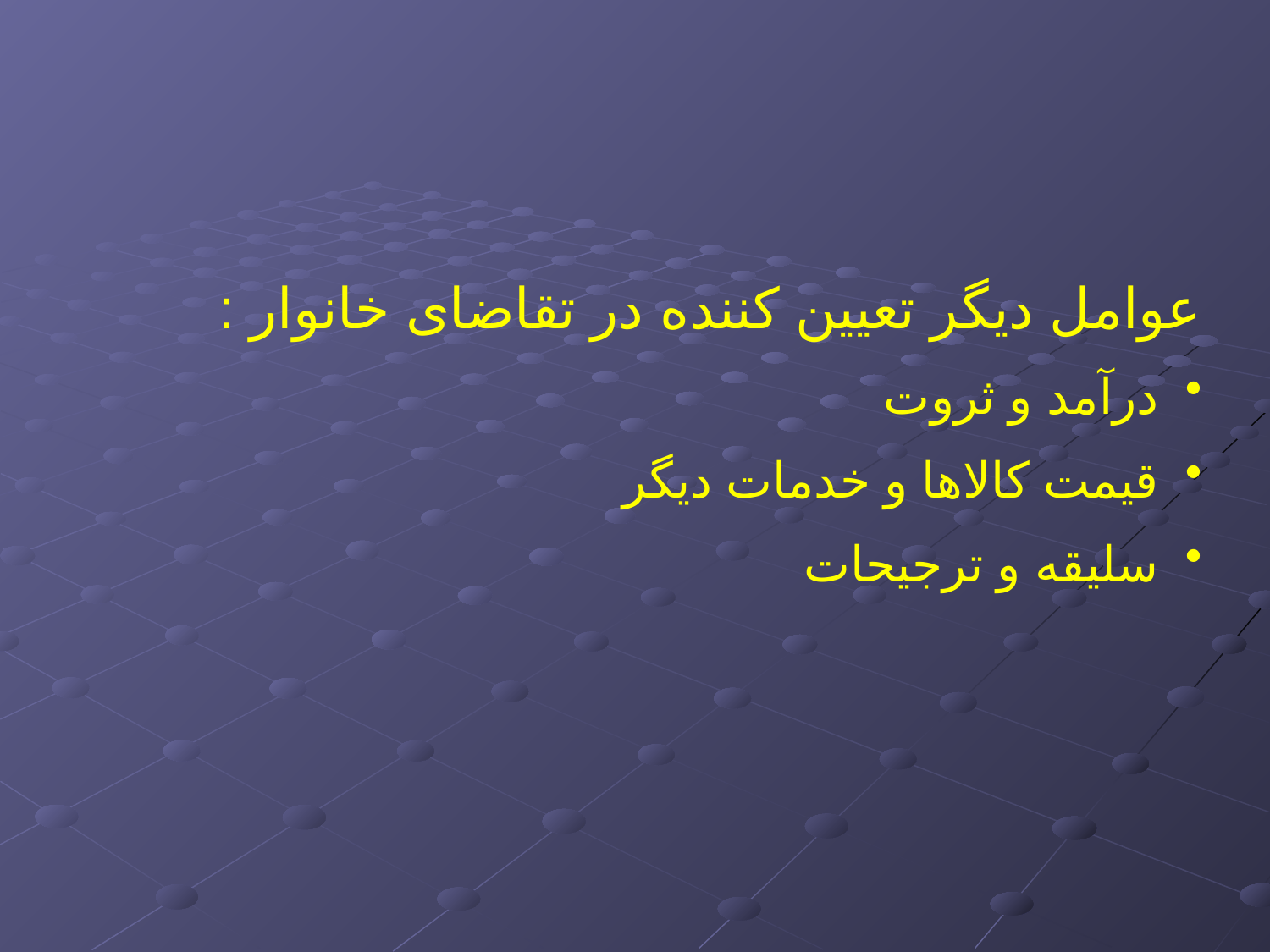

عوامل دیگر تعیین کننده در تقاضای خانوار :
 درآمد و ثروت
 قیمت کالاها و خدمات دیگر
 سلیقه و ترجیحات